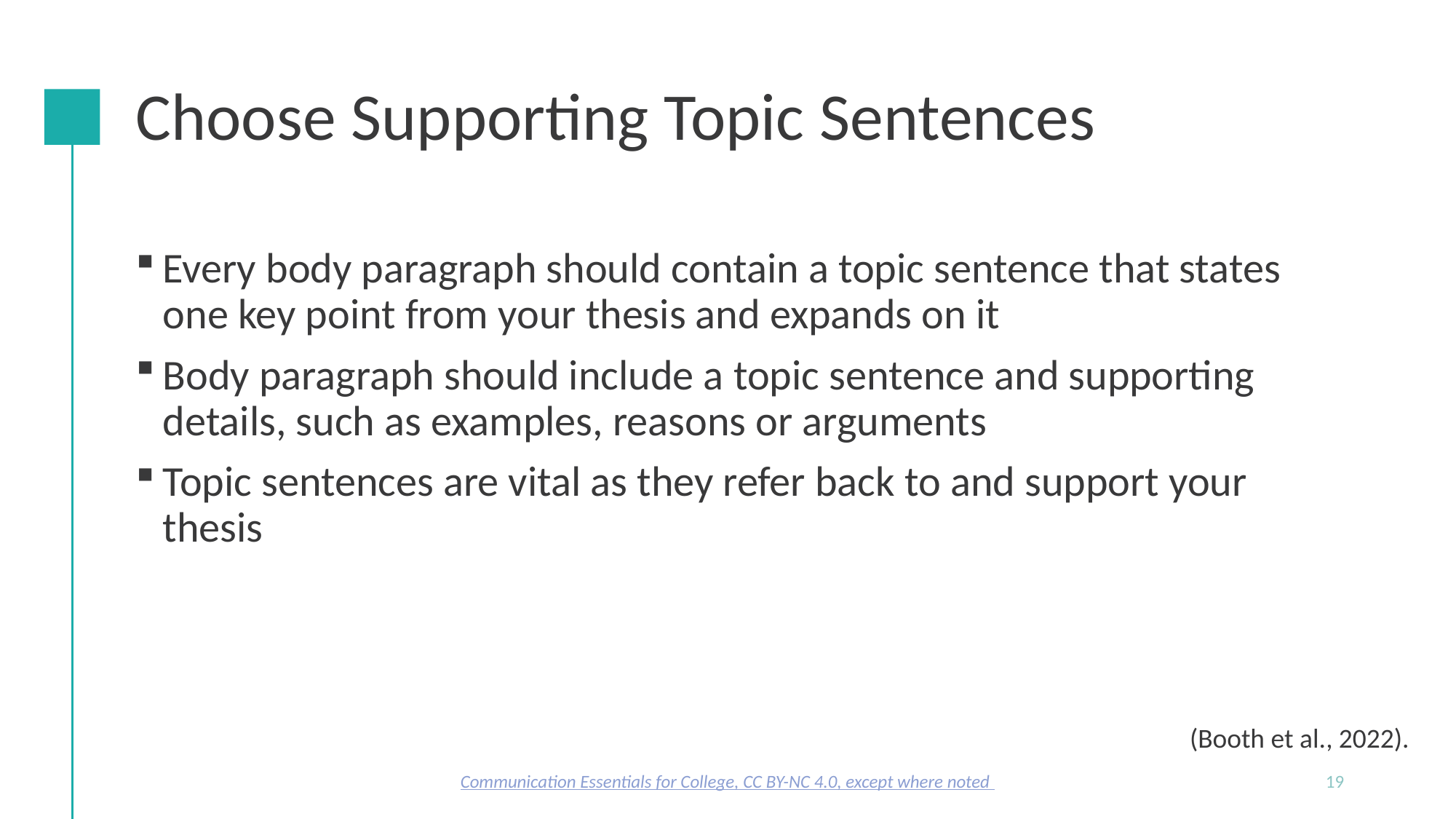

# Choose Supporting Topic Sentences
Every body paragraph should contain a topic sentence that states  one key point from your thesis and expands on it
Body paragraph should include a topic sentence and supporting details, such as examples, reasons or arguments
Topic sentences are vital as they refer back to and support your thesis
(Booth et al., 2022).
Communication Essentials for College, CC BY-NC 4.0, except where noted
19